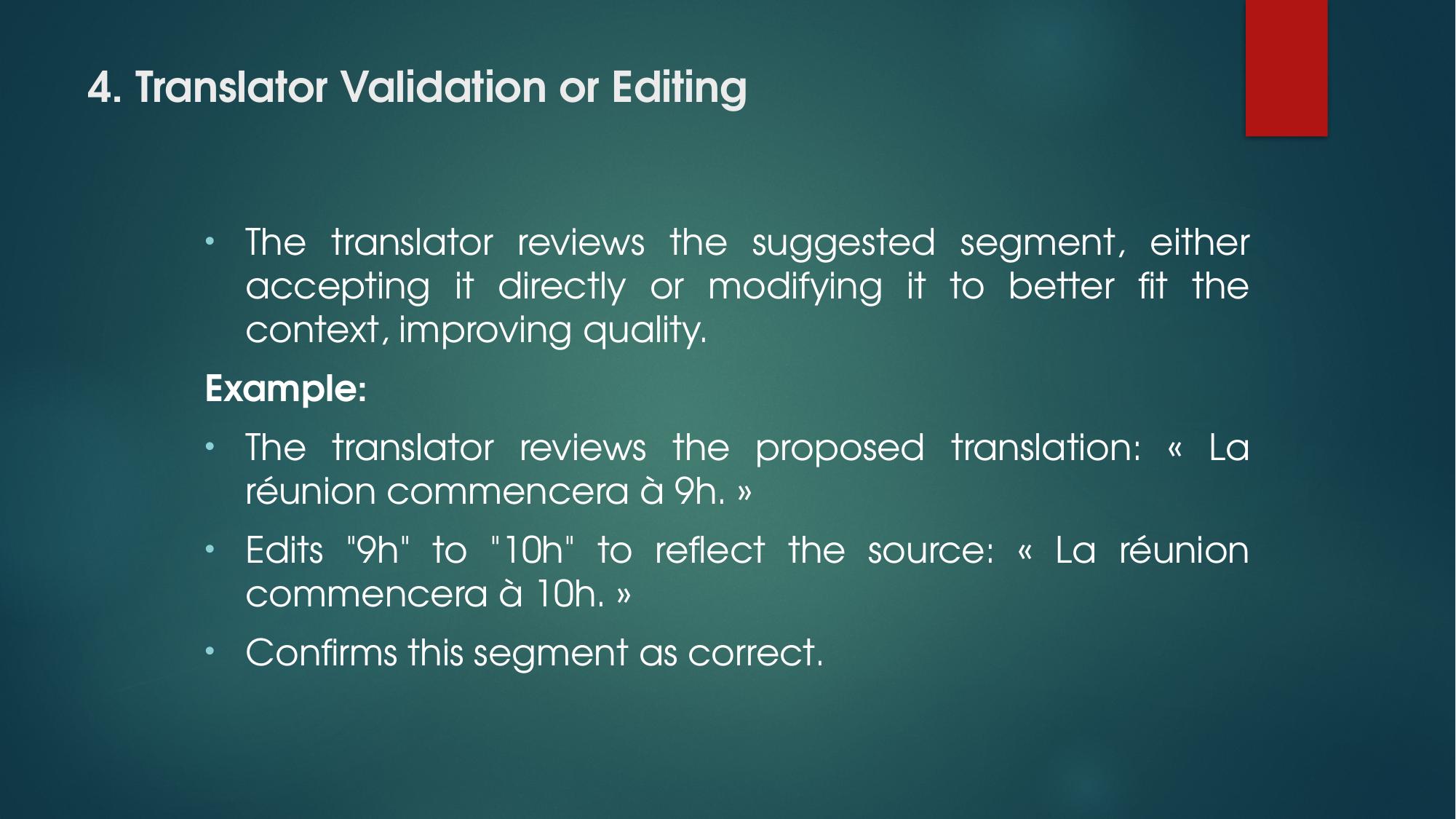

# 4. Translator Validation or Editing
The translator reviews the suggested segment, either accepting it directly or modifying it to better fit the context, improving quality.
Example:
The translator reviews the proposed translation: « La réunion commencera à 9h. »
Edits "9h" to "10h" to reflect the source: « La réunion commencera à 10h. »
Confirms this segment as correct.